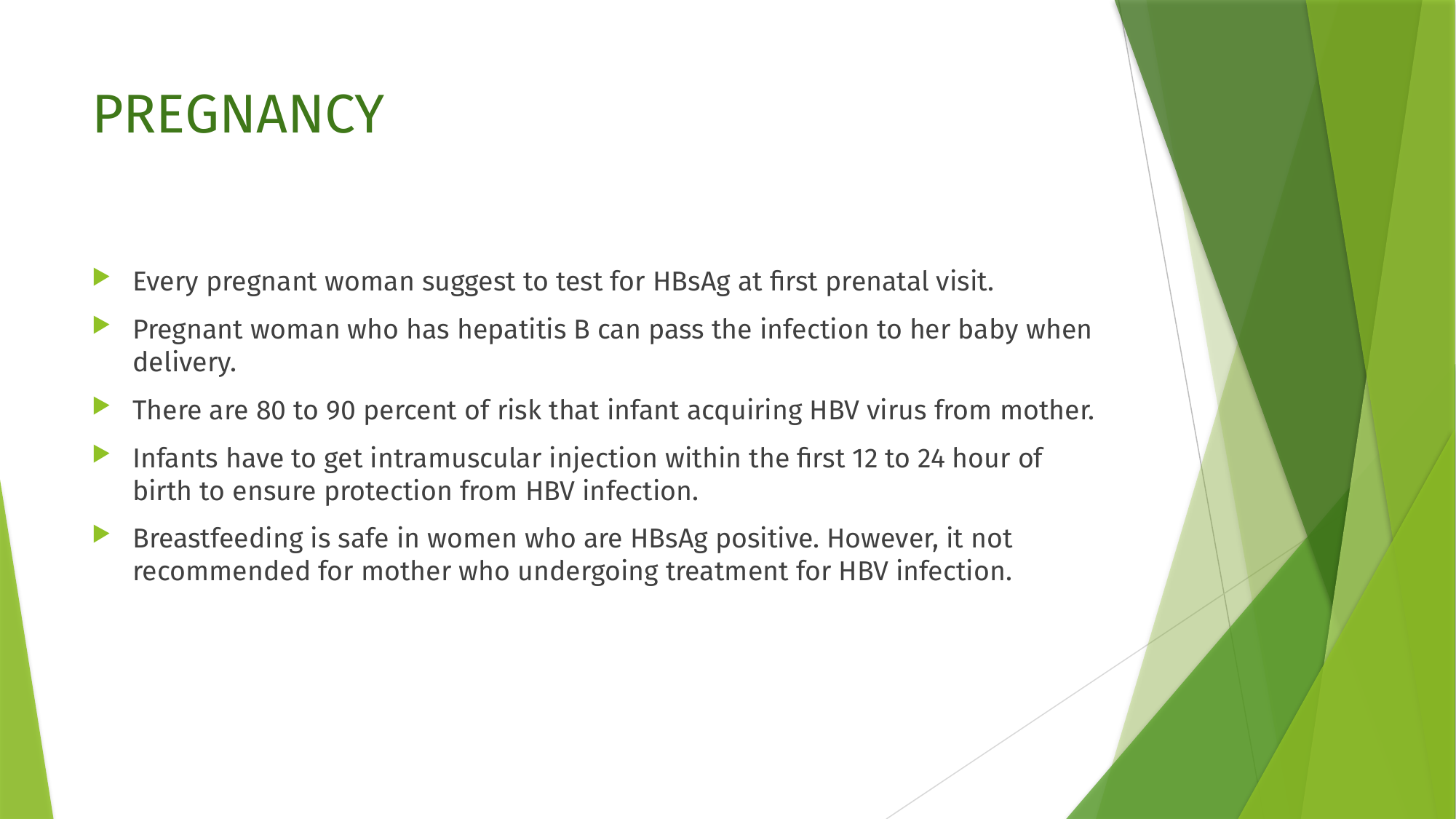

# PREGNANCY
Every pregnant woman suggest to test for HBsAg at first prenatal visit.
Pregnant woman who has hepatitis B can pass the infection to her baby when delivery.
There are 80 to 90 percent of risk that infant acquiring HBV virus from mother.
Infants have to get intramuscular injection within the first 12 to 24 hour of birth to ensure protection from HBV infection.
Breastfeeding is safe in women who are HBsAg positive. However, it not recommended for mother who undergoing treatment for HBV infection.